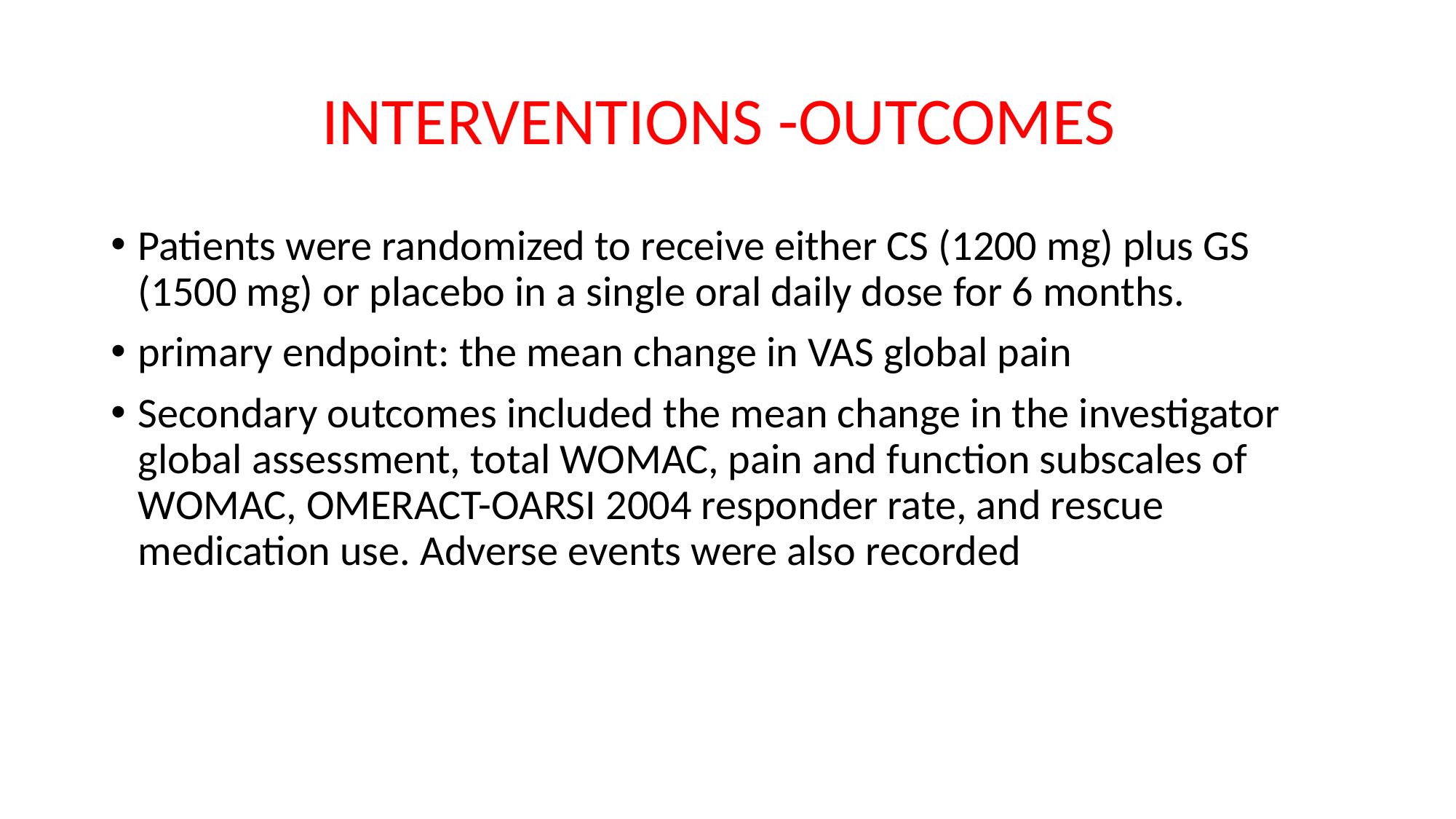

# INTERVENTIONS -OUTCOMES
Patients were randomized to receive either CS (1200 mg) plus GS (1500 mg) or placebo in a single oral daily dose for 6 months.
primary endpoint: the mean change in VAS global pain
Secondary outcomes included the mean change in the investigator global assessment, total WOMAC, pain and function subscales of WOMAC, OMERACT-OARSI 2004 responder rate, and rescue medication use. Adverse events were also recorded